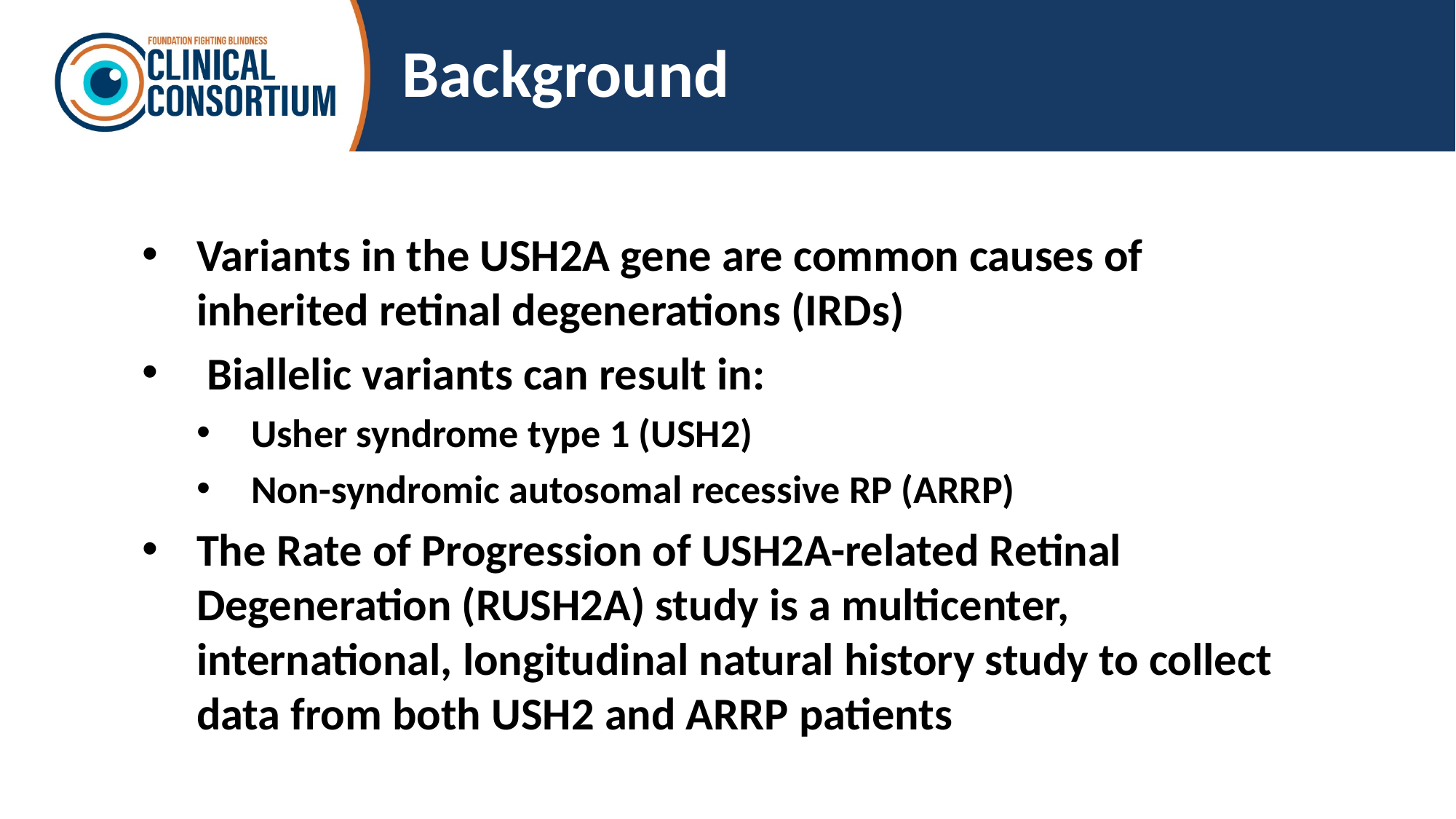

# Background
Variants in the USH2A gene are common causes of inherited retinal degenerations (IRDs)
 Biallelic variants can result in:
Usher syndrome type 1 (USH2)
Non-syndromic autosomal recessive RP (ARRP)
The Rate of Progression of USH2A-related Retinal Degeneration (RUSH2A) study is a multicenter, international, longitudinal natural history study to collect data from both USH2 and ARRP patients